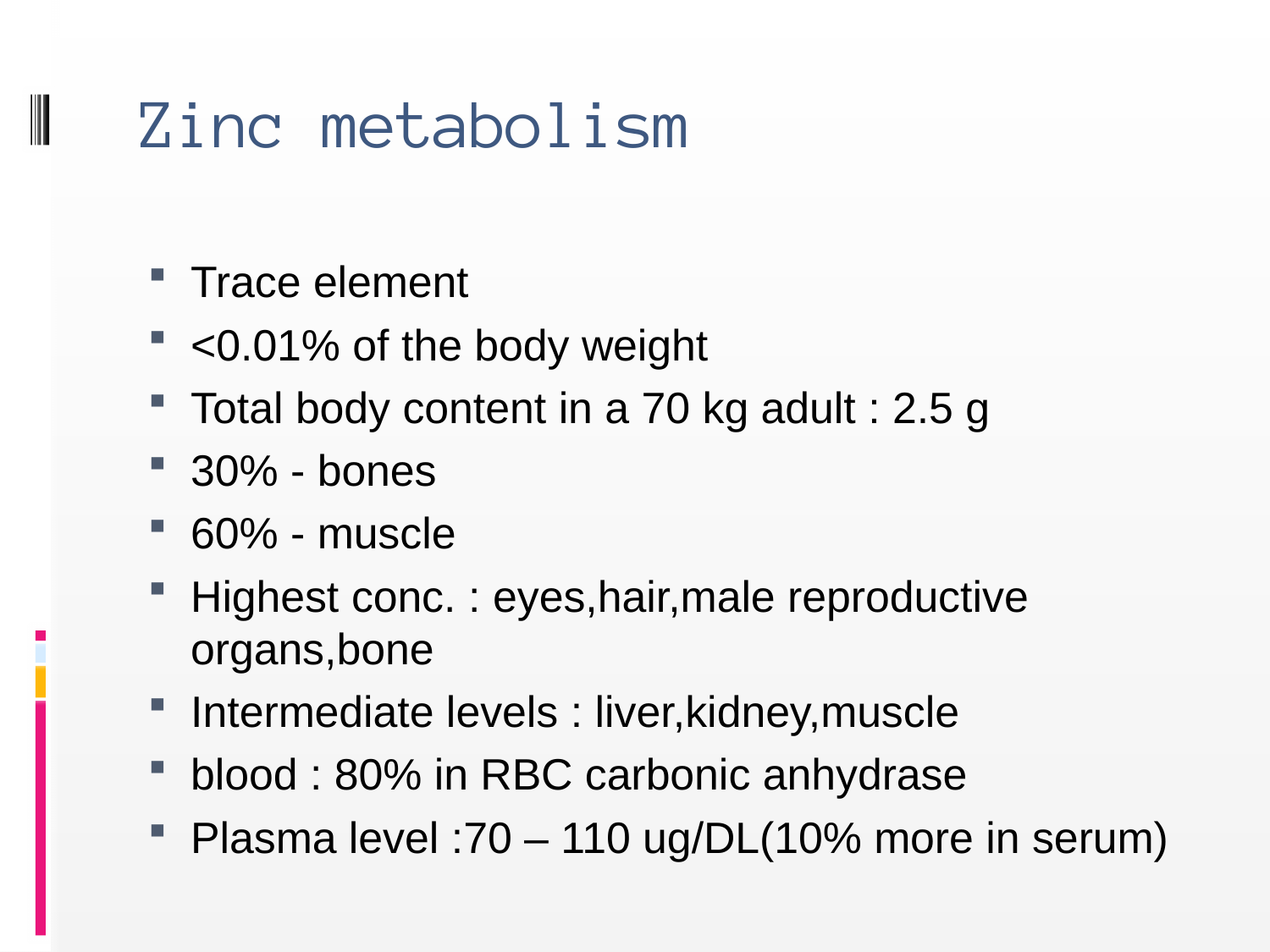

# Zinc metabolism
Trace element
<0.01% of the body weight
Total body content in a 70 kg adult : 2.5 g
30% - bones
60% - muscle
Highest conc. : eyes,hair,male reproductive organs,bone
Intermediate levels : liver,kidney,muscle
blood : 80% in RBC carbonic anhydrase
Plasma level :70 – 110 ug/DL(10% more in serum)